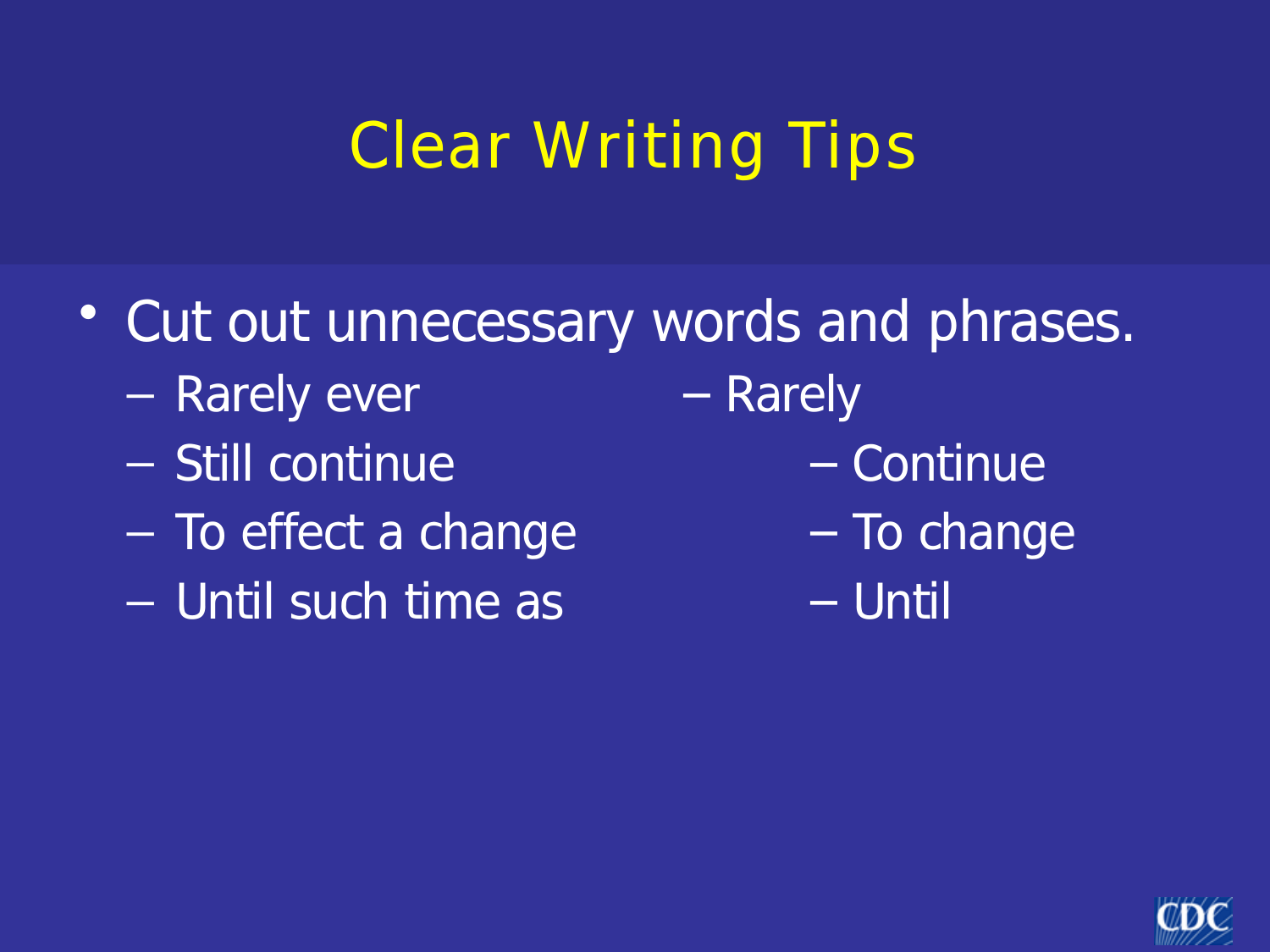

# Clear Writing Tips
Cut out unnecessary words and phrases.
Rarely ever			– Rarely
Still continue			– Continue
To effect a change		– To change
Until such time as		– Until